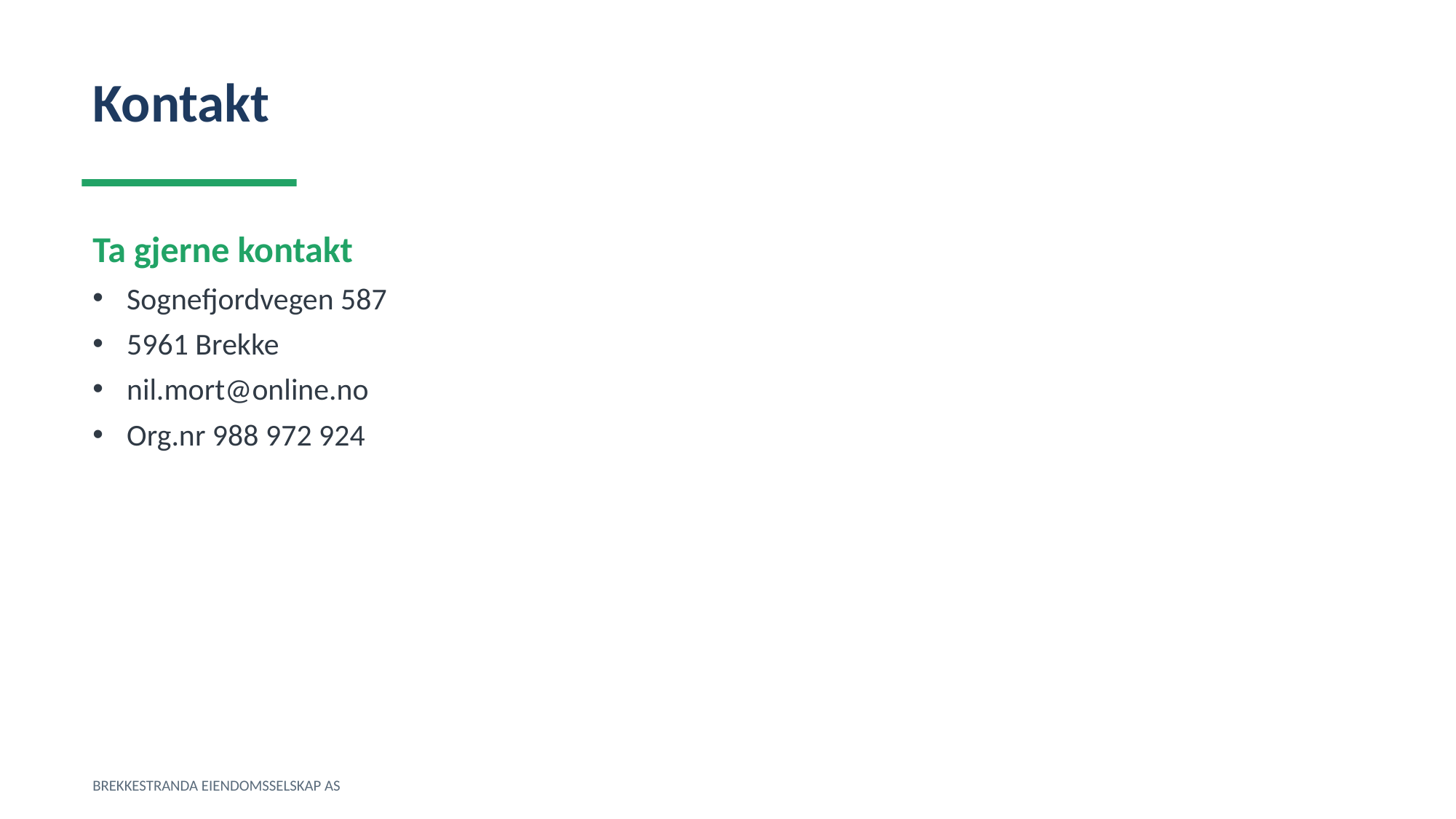

Kontakt

Ta gjerne kontakt
Sognefjordvegen 587
5961 Brekke
nil.mort@online.no
Org.nr 988 972 924
BREKKESTRANDA EIENDOMSSELSKAP AS